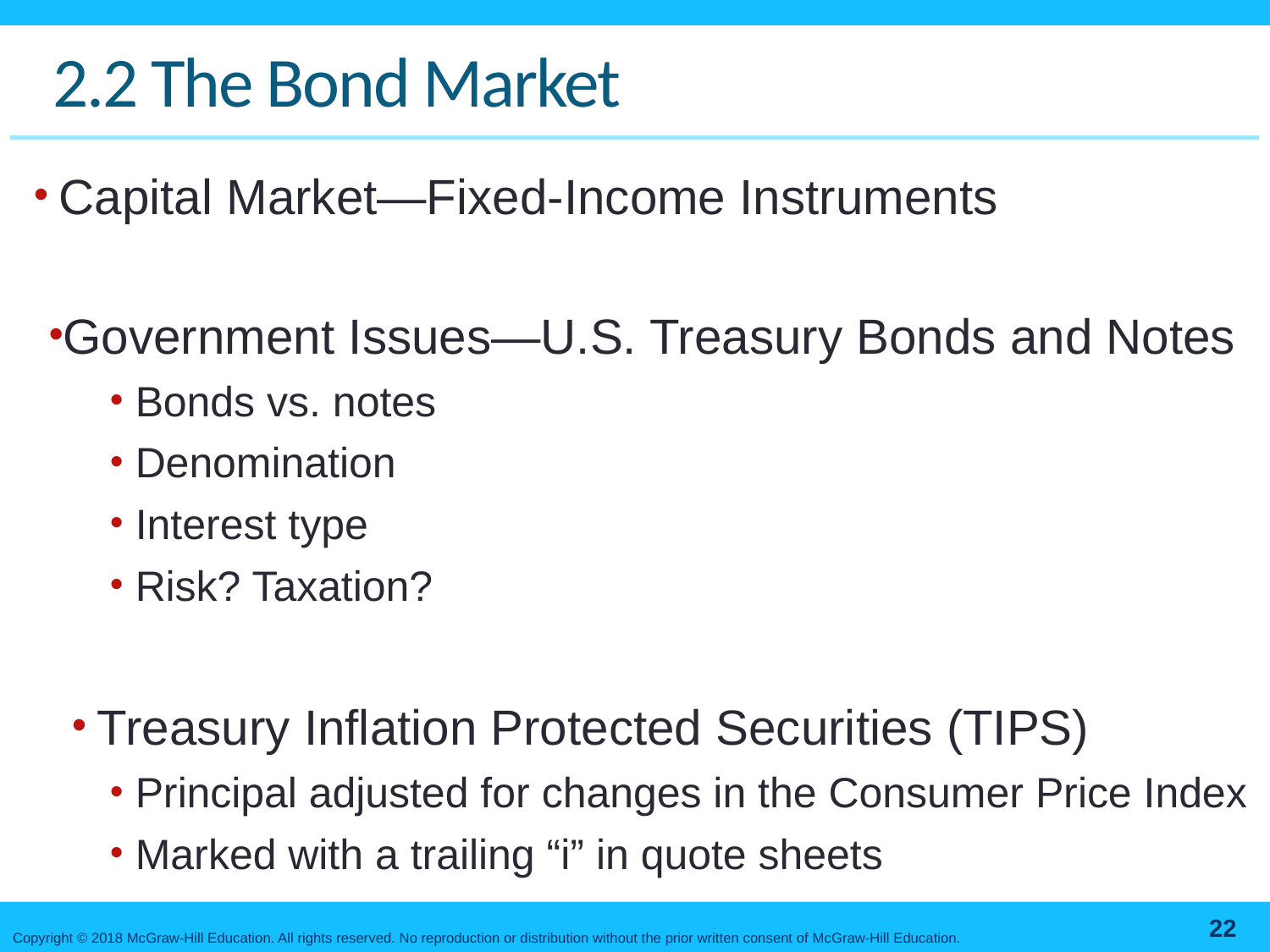

# 2.2 The Bond Market
Capital Market—Fixed-Income Instruments

Government Issues—U.S. Treasury Bonds and Notes
Bonds vs. notes
Denomination
Interest type
Risk? Taxation?

Treasury Inflation Protected Securities (TIPS)
Principal adjusted for changes in the Consumer Price Index
Marked with a trailing “i” in quote sheets